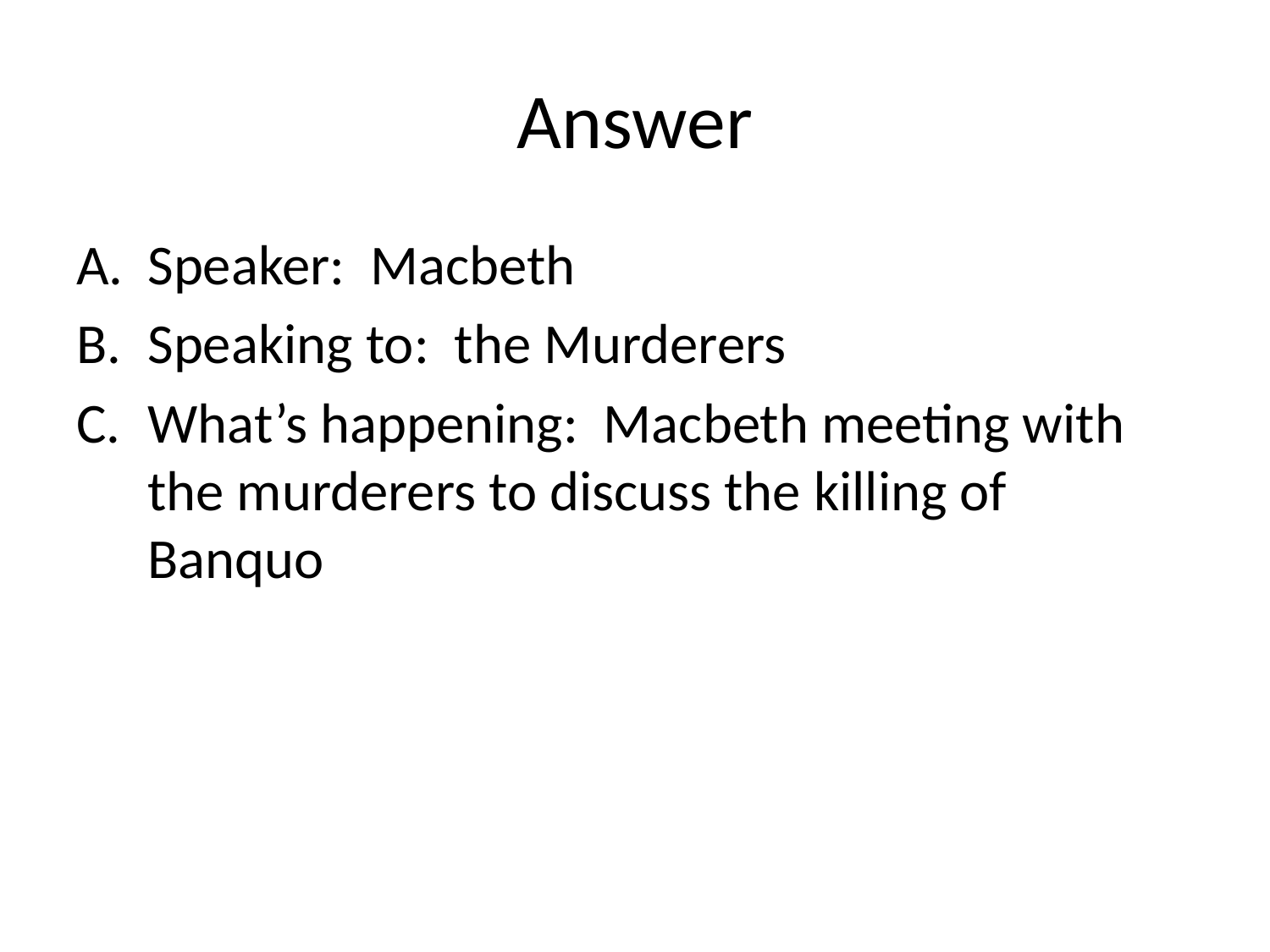

# Answer
Speaker:  Macbeth
Speaking to:  the Murderers
What’s happening:  Macbeth meeting with the murderers to discuss the killing of Banquo